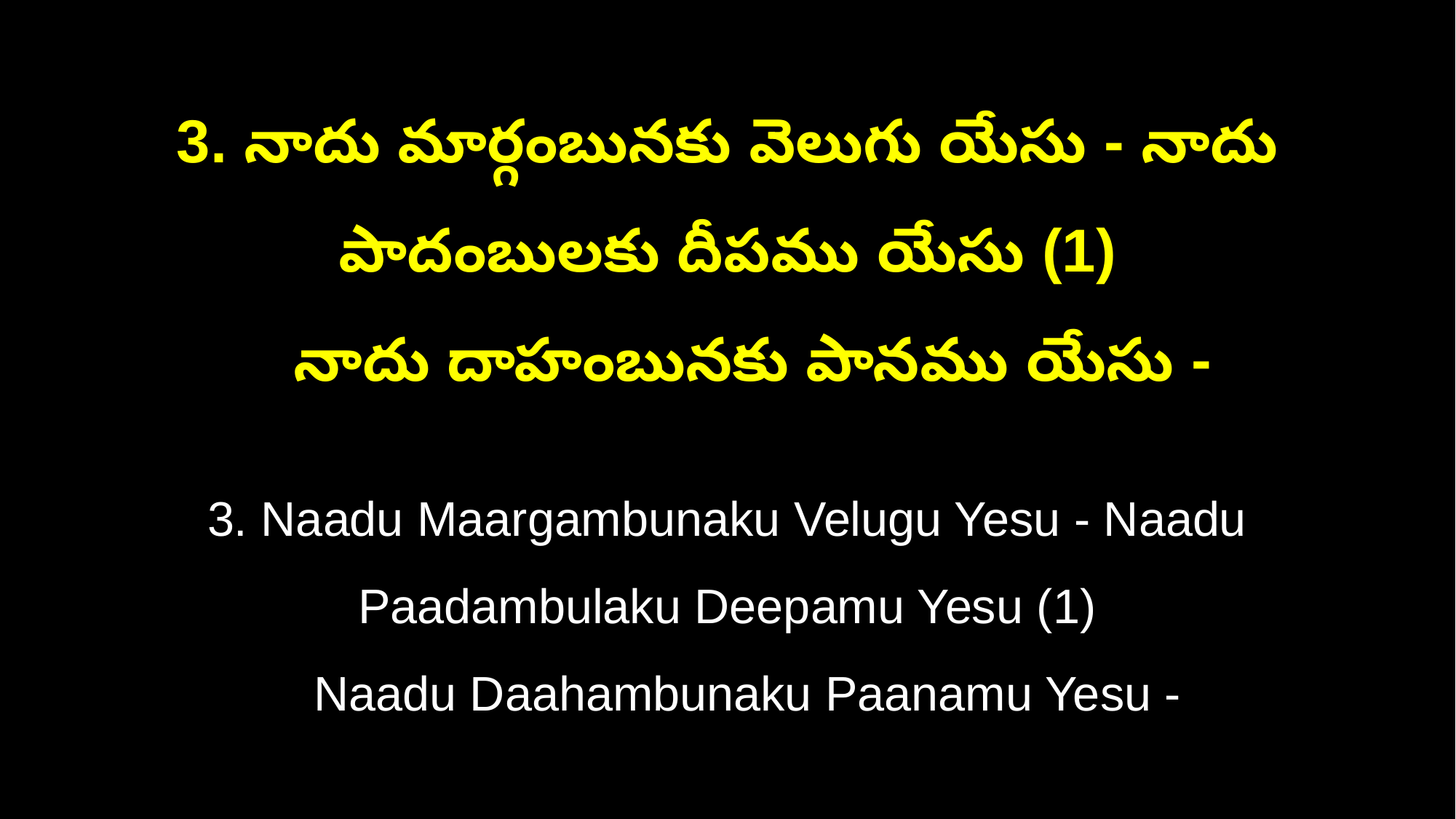

3. నాదు మార్గంబునకు వెలుగు యేసు - నాదు పాదంబులకు దీపము యేసు (1)
   నాదు దాహంబునకు పానము యేసు -
3. Naadu Maargambunaku Velugu Yesu - Naadu Paadambulaku Deepamu Yesu (1)
   Naadu Daahambunaku Paanamu Yesu -